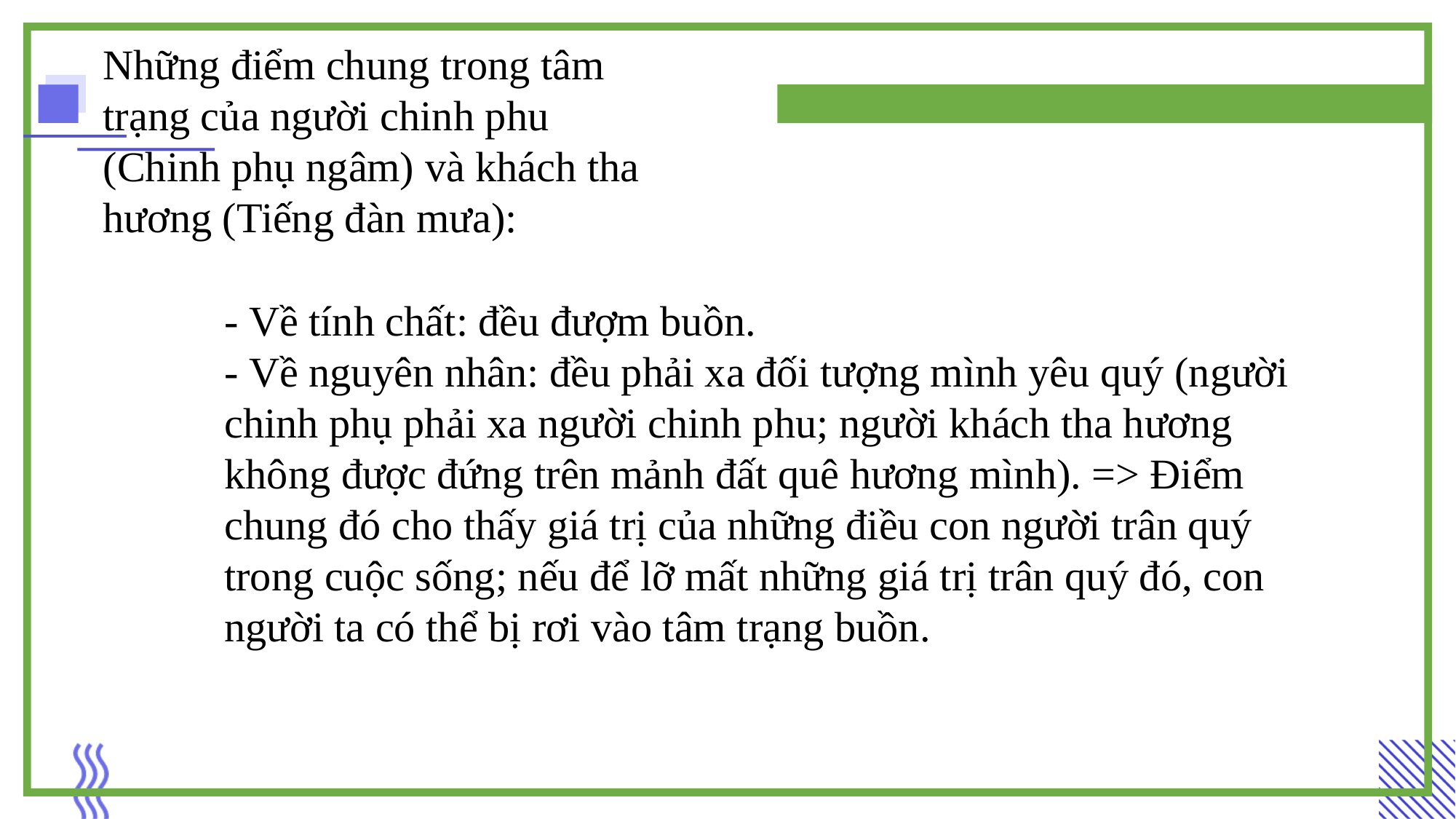

Những điểm chung trong tâm trạng của người chinh phu (Chinh phụ ngâm) và khách tha hương (Tiếng đàn mưa):
- Về tính chất: đều đượm buồn.
- Về nguyên nhân: đều phải xa đối tượng mình yêu quý (người chinh phụ phải xa người chinh phu; người khách tha hương không được đứng trên mảnh đất quê hương mình). => Điểm chung đó cho thấy giá trị của những điều con người trân quý trong cuộc sống; nếu để lỡ mất những giá trị trân quý đó, con người ta có thể bị rơi vào tâm trạng buồn.